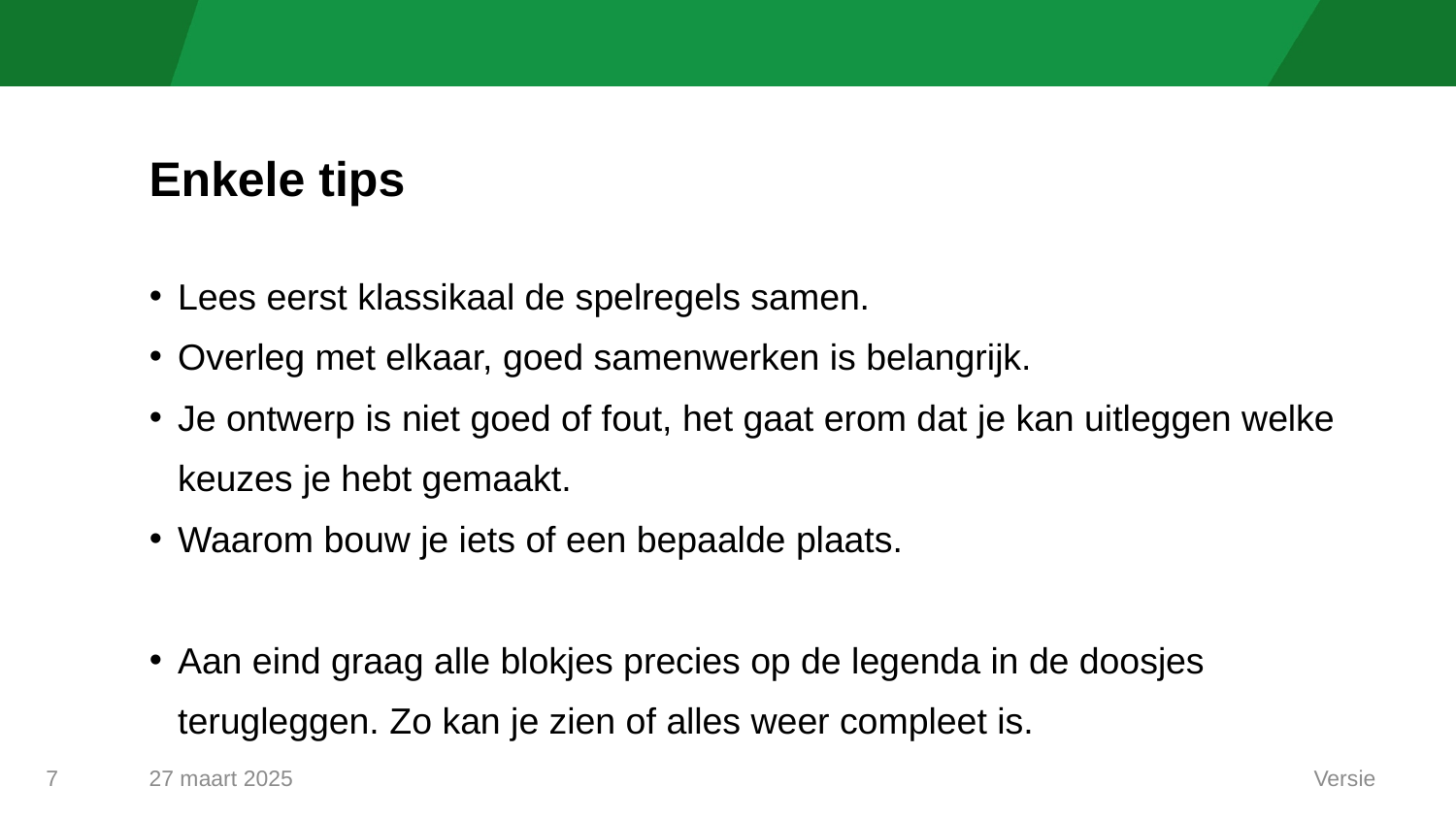

# Enkele tips
Lees eerst klassikaal de spelregels samen.
Overleg met elkaar, goed samenwerken is belangrijk.
Je ontwerp is niet goed of fout, het gaat erom dat je kan uitleggen welke keuzes je hebt gemaakt.
Waarom bouw je iets of een bepaalde plaats.

Aan eind graag alle blokjes precies op de legenda in de doosjes terugleggen. Zo kan je zien of alles weer compleet is.
27 maart 2025
Versie
7